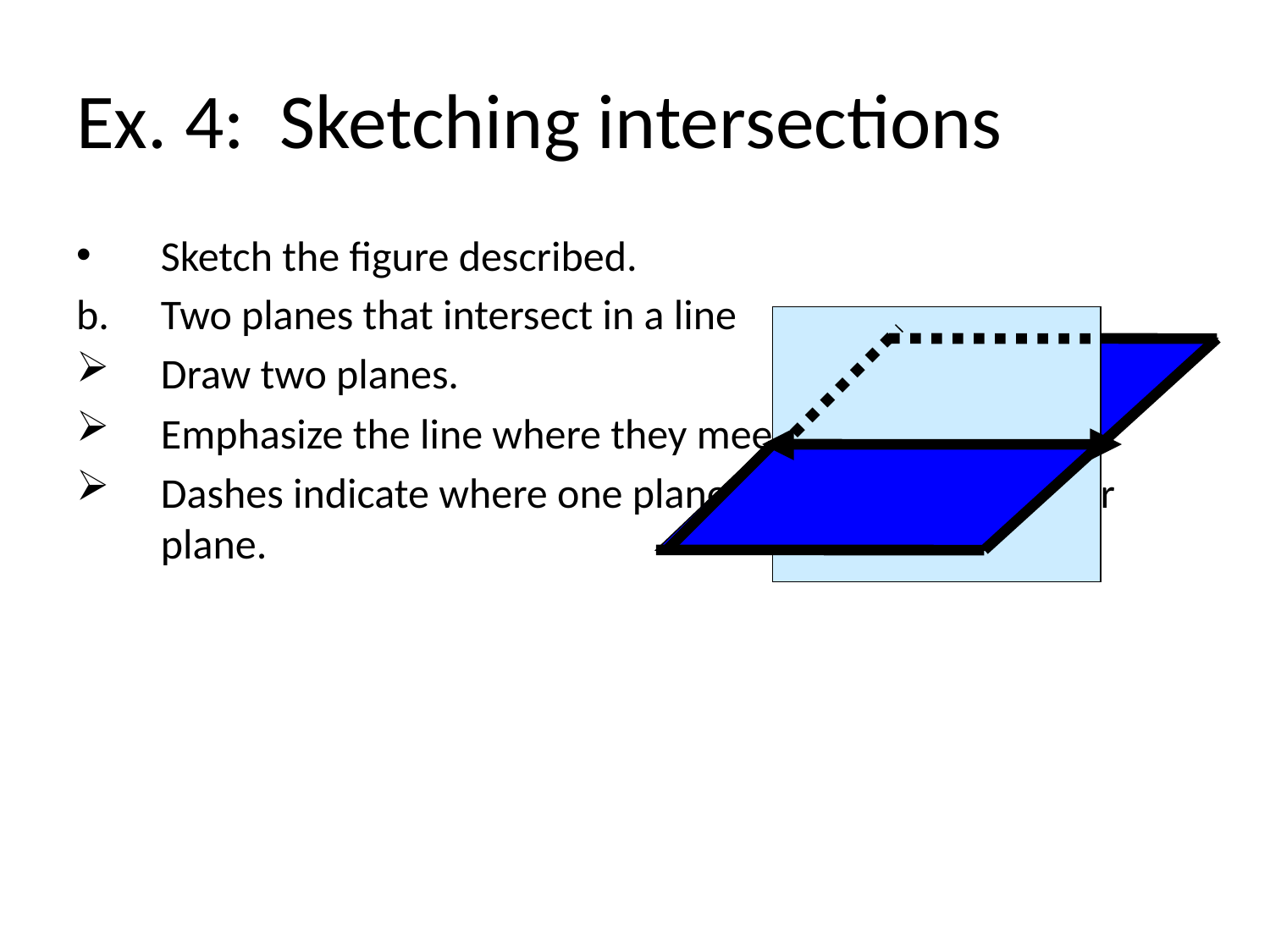

# Ex. 4:  Sketching intersections
Sketch the figure described.
Two planes that intersect in a line
Draw two planes.
Emphasize the line where they meet.
Dashes indicate where one plane is hidden by the other plane.